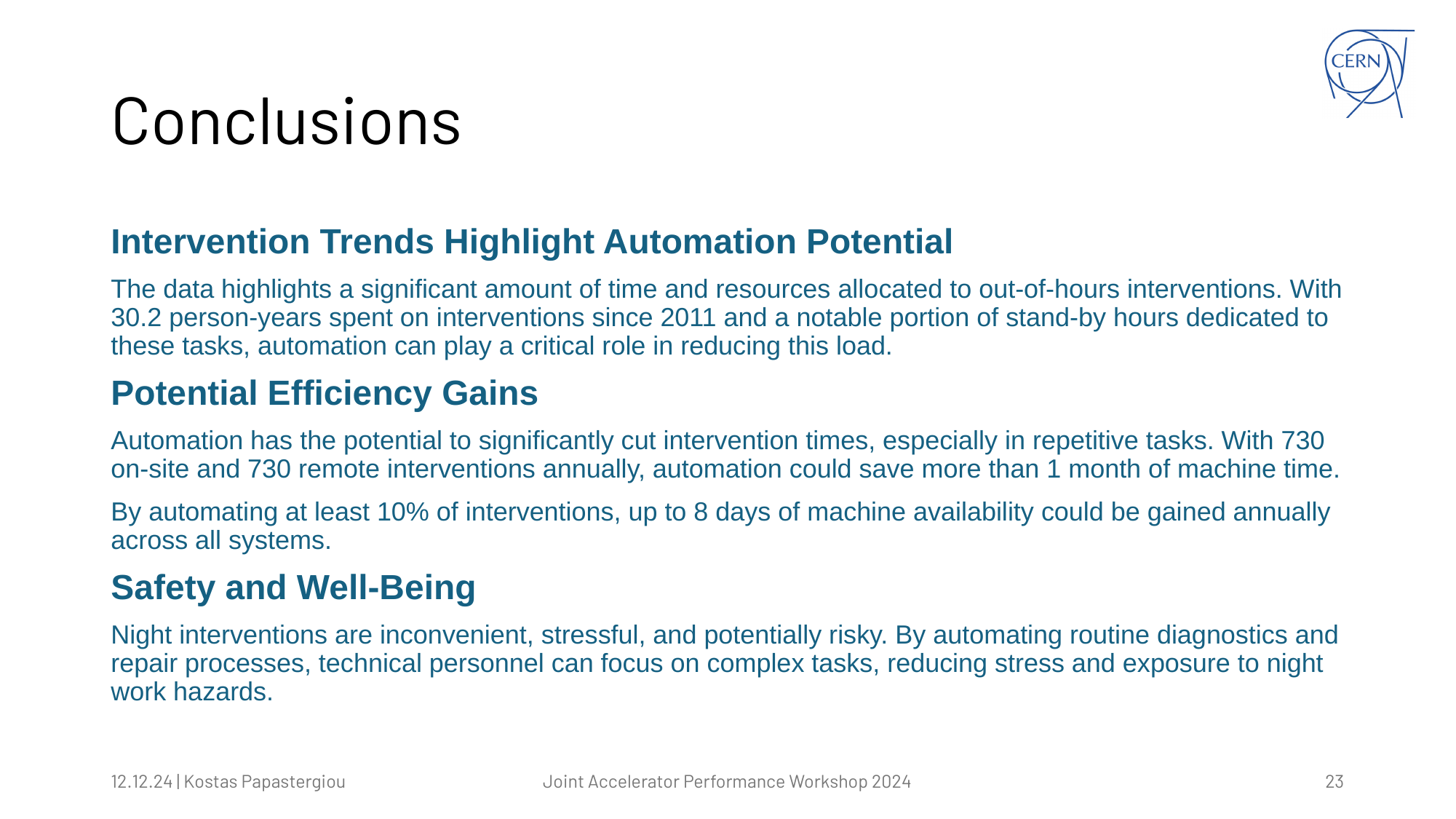

# Conclusions
Intervention Trends Highlight Automation Potential
The data highlights a significant amount of time and resources allocated to out-of-hours interventions. With 30.2 person-years spent on interventions since 2011 and a notable portion of stand-by hours dedicated to these tasks, automation can play a critical role in reducing this load.
Potential Efficiency Gains
Automation has the potential to significantly cut intervention times, especially in repetitive tasks. With 730 on-site and 730 remote interventions annually, automation could save more than 1 month of machine time.
By automating at least 10% of interventions, up to 8 days of machine availability could be gained annually across all systems.
Safety and Well-Being
Night interventions are inconvenient, stressful, and potentially risky. By automating routine diagnostics and repair processes, technical personnel can focus on complex tasks, reducing stress and exposure to night work hazards.
12.12.24 | Kostas Papastergiou
Joint Accelerator Performance Workshop 2024
	23